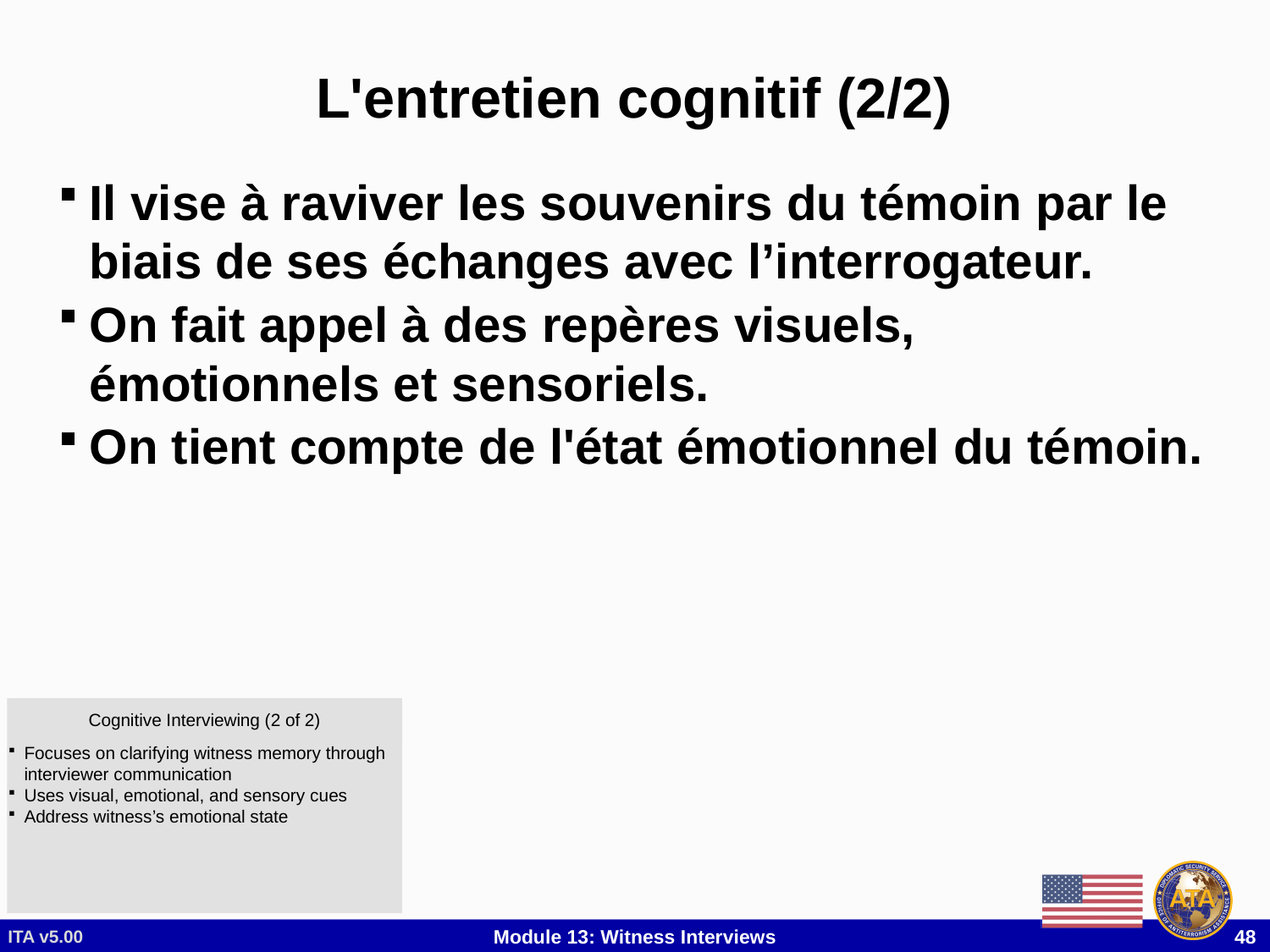

# L'entretien cognitif (2/2)
Il vise à raviver les souvenirs du témoin par le biais de ses échanges avec l’interrogateur.
On fait appel à des repères visuels, émotionnels et sensoriels.
On tient compte de l'état émotionnel du témoin.
Cognitive Interviewing (2 of 2)
Focuses on clarifying witness memory through interviewer communication
Uses visual, emotional, and sensory cues
Address witness’s emotional state
ITA v5.00
Module 13: Witness Interviews
 48